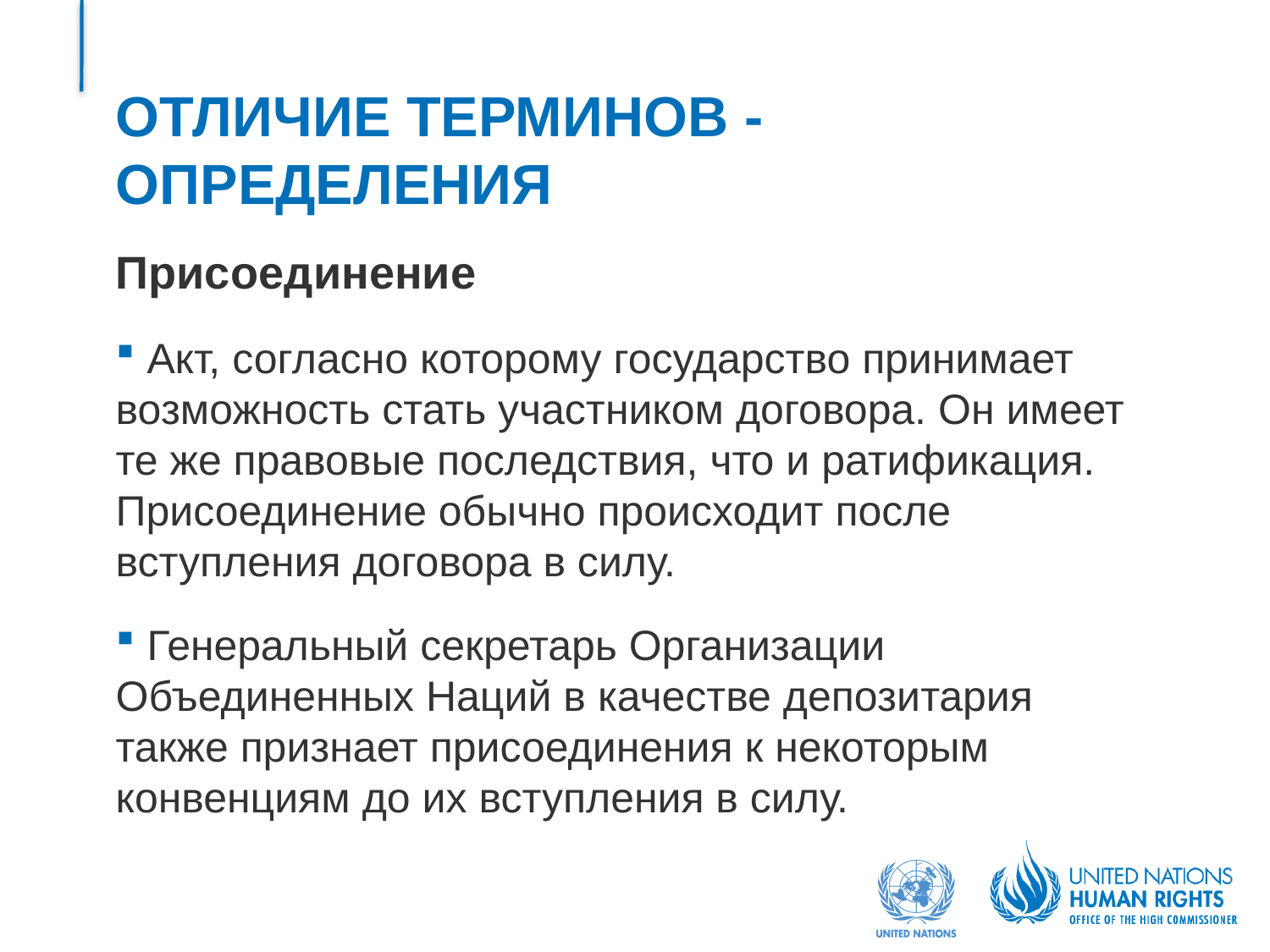

# ОТЛИЧИЕ ТЕРМИНОВ - ОПРЕДЕЛЕНИЯ
Присоединение

 Акт, согласно которому государство принимает возможность стать участником договора. Он имеет те же правовые последствия, что и ратификация. Присоединение обычно происходит после вступления договора в силу.

 Генеральный секретарь Организации Объединенных Наций в качестве депозитария также признает присоединения к некоторым конвенциям до их вступления в силу.